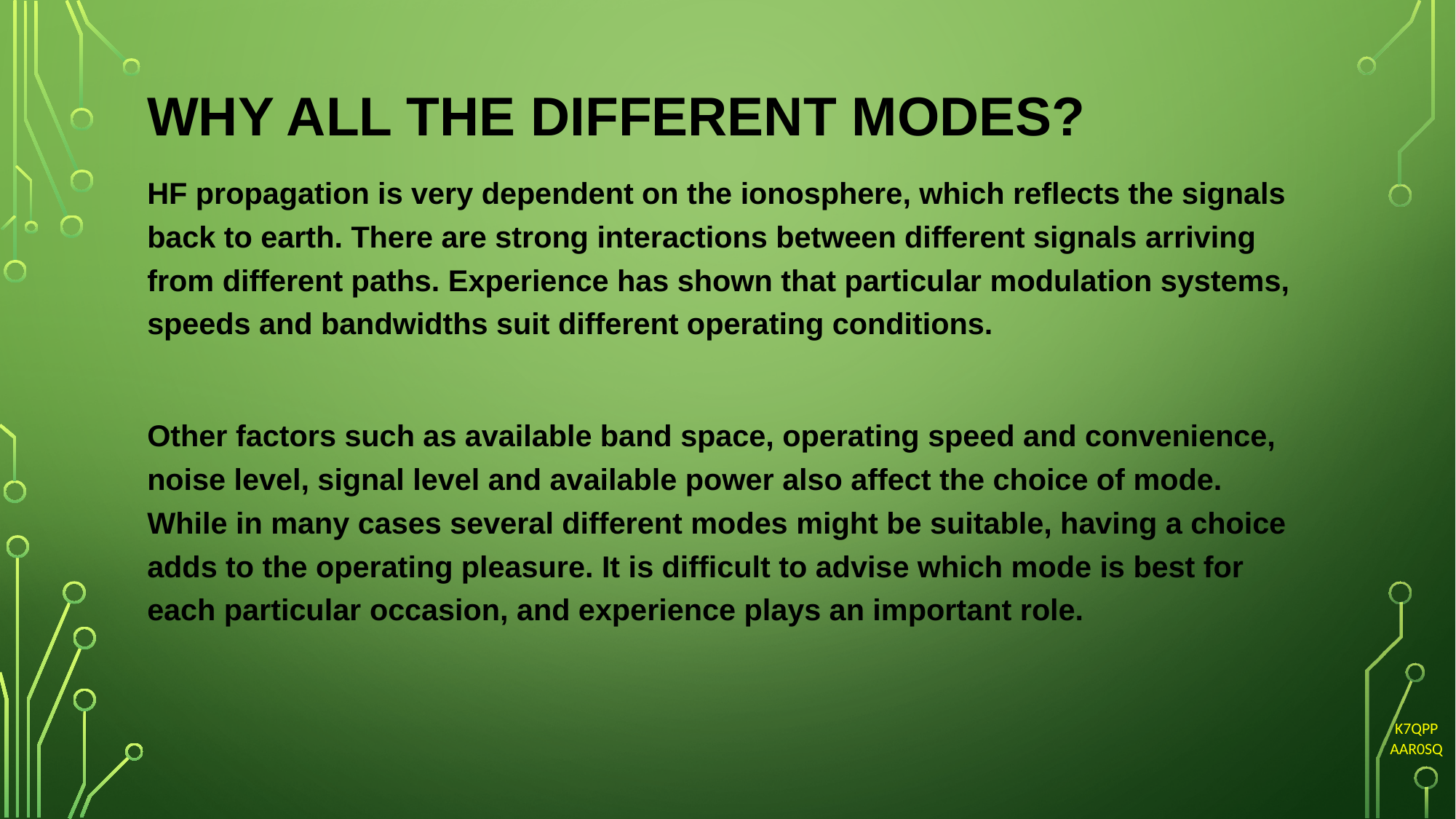

# WHY ALL THE DIFFERENT MODES?
HF propagation is very dependent on the ionosphere, which reflects the signals back to earth. There are strong interactions between different signals arriving from different paths. Experience has shown that particular modulation systems, speeds and bandwidths suit different operating conditions.

Other factors such as available band space, operating speed and convenience, noise level, signal level and available power also affect the choice of mode. While in many cases several different modes might be suitable, having a choice adds to the operating pleasure. It is difficult to advise which mode is best for each particular occasion, and experience plays an important role.
K7QPP
AAR0SQ